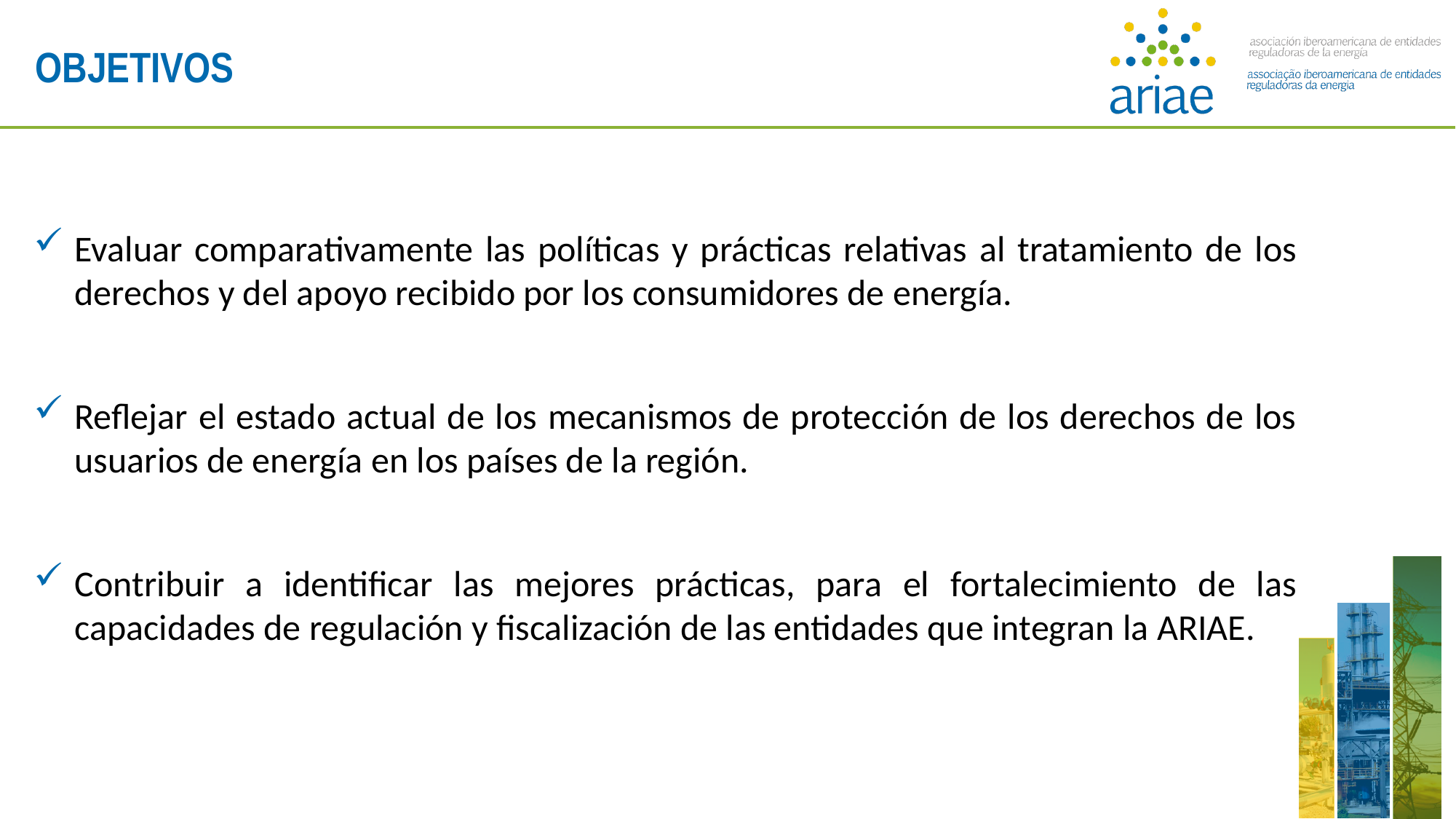

OBJETIVOS

Evaluar comparativamente las políticas y prácticas relativas al tratamiento de los derechos y del apoyo recibido por los consumidores de energía.

Reflejar el estado actual de los mecanismos de protección de los derechos de los usuarios de energía en los países de la región.

Contribuir a identificar las mejores prácticas, para el fortalecimiento de las capacidades de regulación y fiscalización de las entidades que integran la ARIAE.